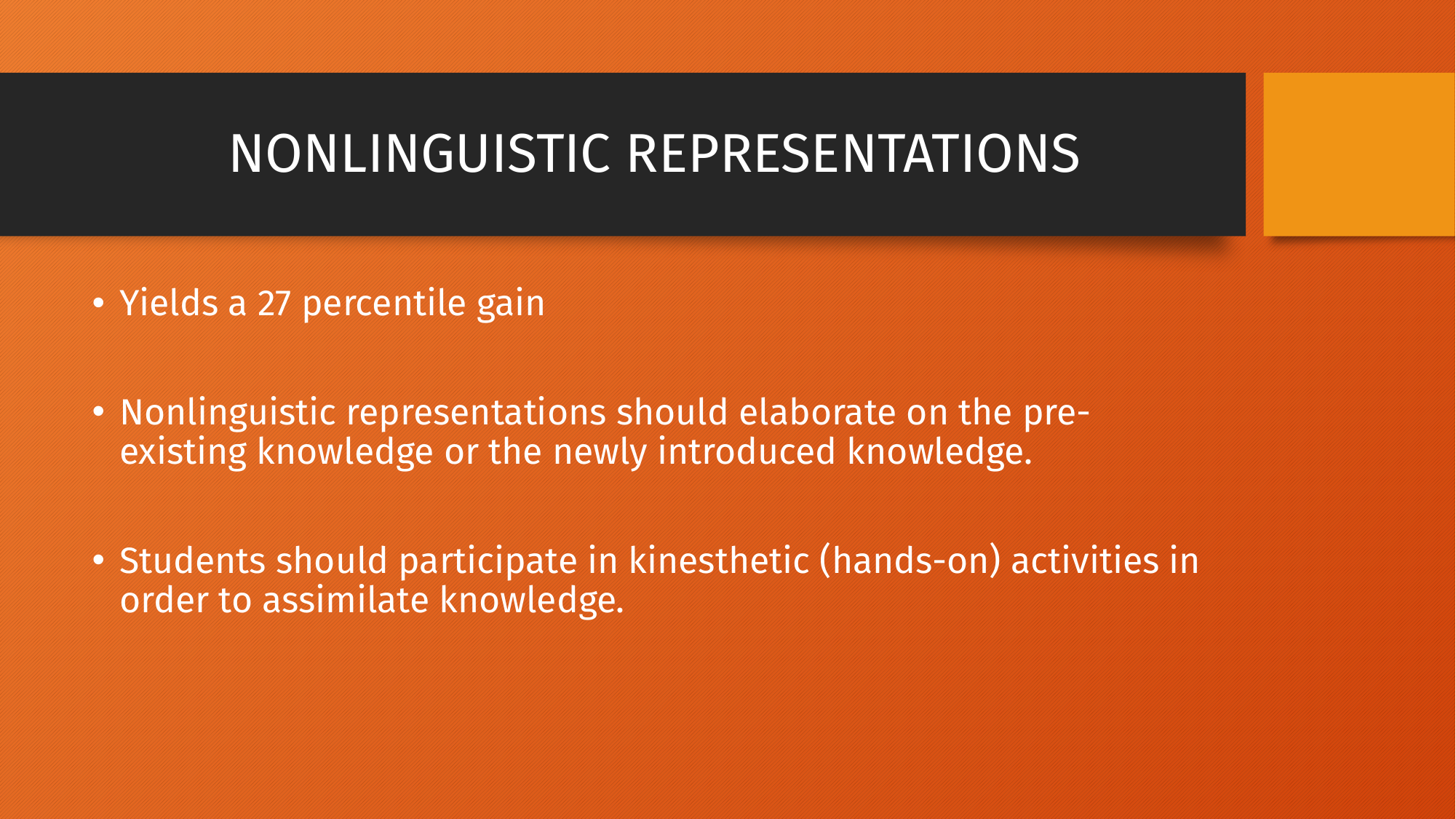

# NONLINGUISTIC REPRESENTATIONS
Yields a 27 percentile gain

Nonlinguistic representations should elaborate on the pre-existing knowledge or the newly introduced knowledge.

Students should participate in kinesthetic (hands-on) activities in order to assimilate knowledge.